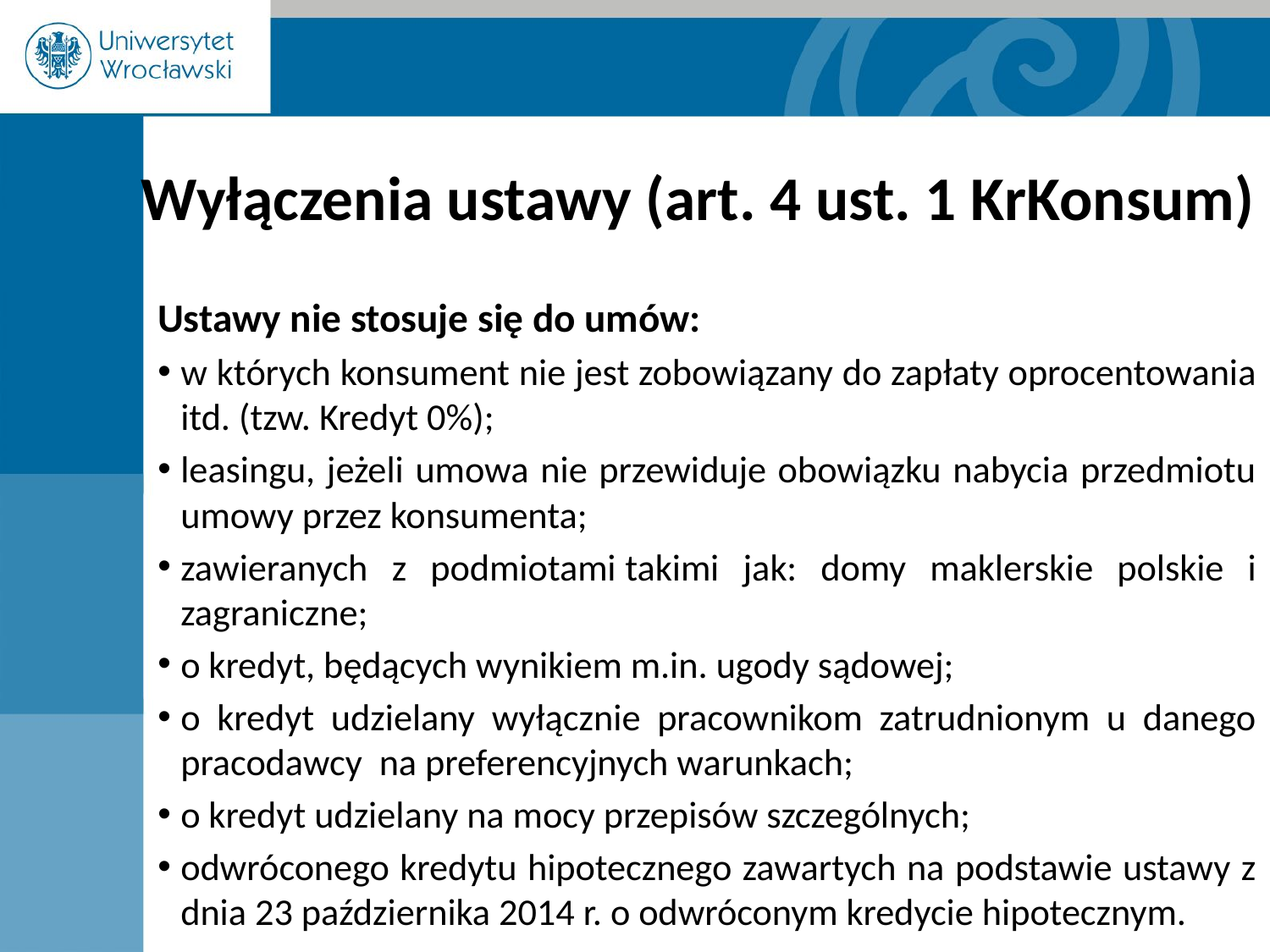

# Wyłączenia ustawy (art. 4 ust. 1 KrKonsum)
Ustawy nie stosuje się do umów:
w których konsument nie jest zobowiązany do zapłaty oprocentowania itd. (tzw. Kredyt 0%);
leasingu, jeżeli umowa nie przewiduje obowiązku nabycia przedmiotu umowy przez konsumenta;
zawieranych z podmiotami takimi jak: domy maklerskie polskie i zagraniczne;
o kredyt, będących wynikiem m.in. ugody sądowej;
o kredyt udzielany wyłącznie pracownikom zatrudnionym u danego pracodawcy  na preferencyjnych warunkach;
o kredyt udzielany na mocy przepisów szczególnych;
odwróconego kredytu hipotecznego zawartych na podstawie ustawy z dnia 23 października 2014 r. o odwróconym kredycie hipotecznym.